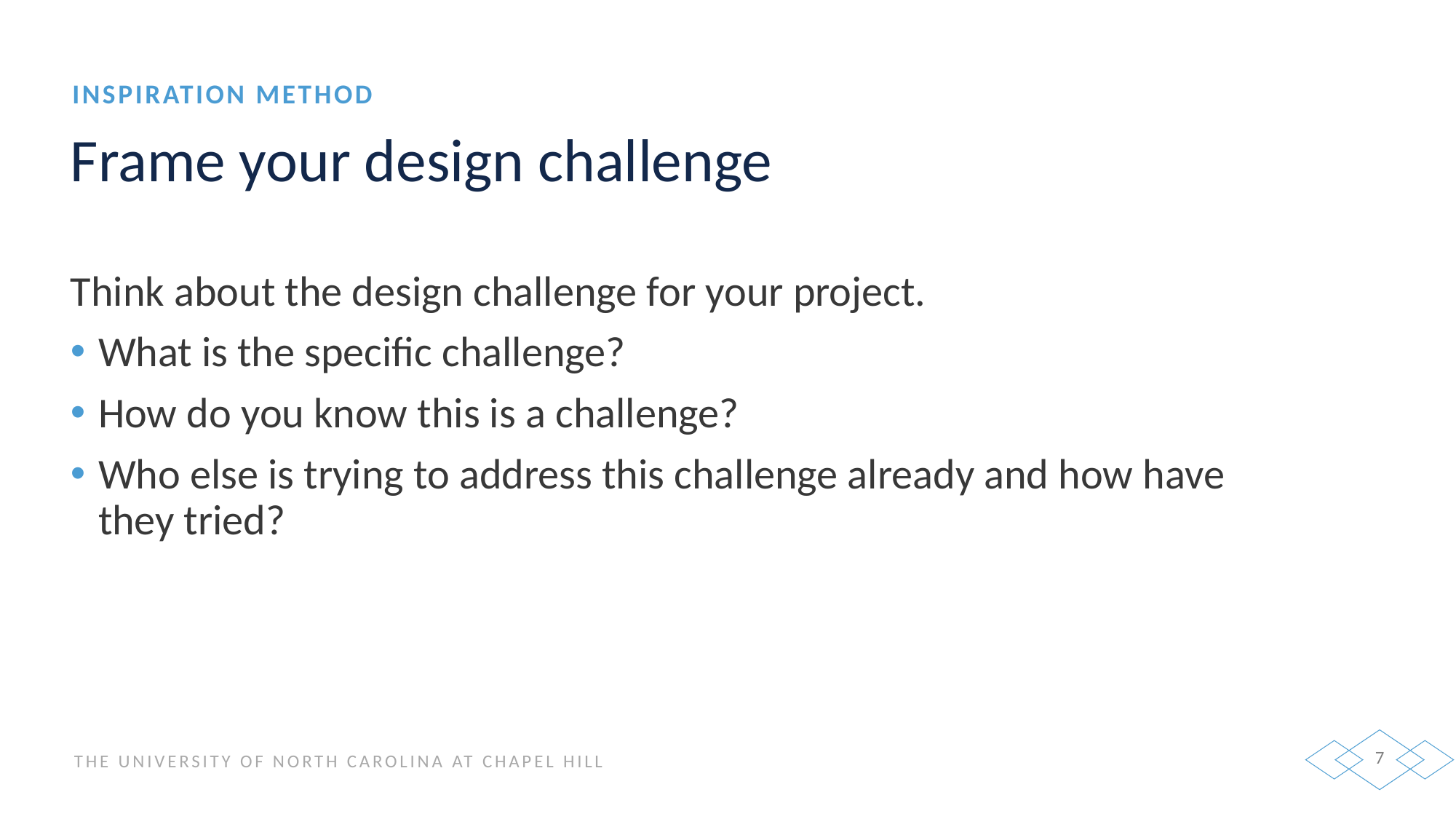

Inspiration method
# Frame your design challenge
Think about the design challenge for your project.
What is the specific challenge?
How do you know this is a challenge?
Who else is trying to address this challenge already and how have they tried?

7